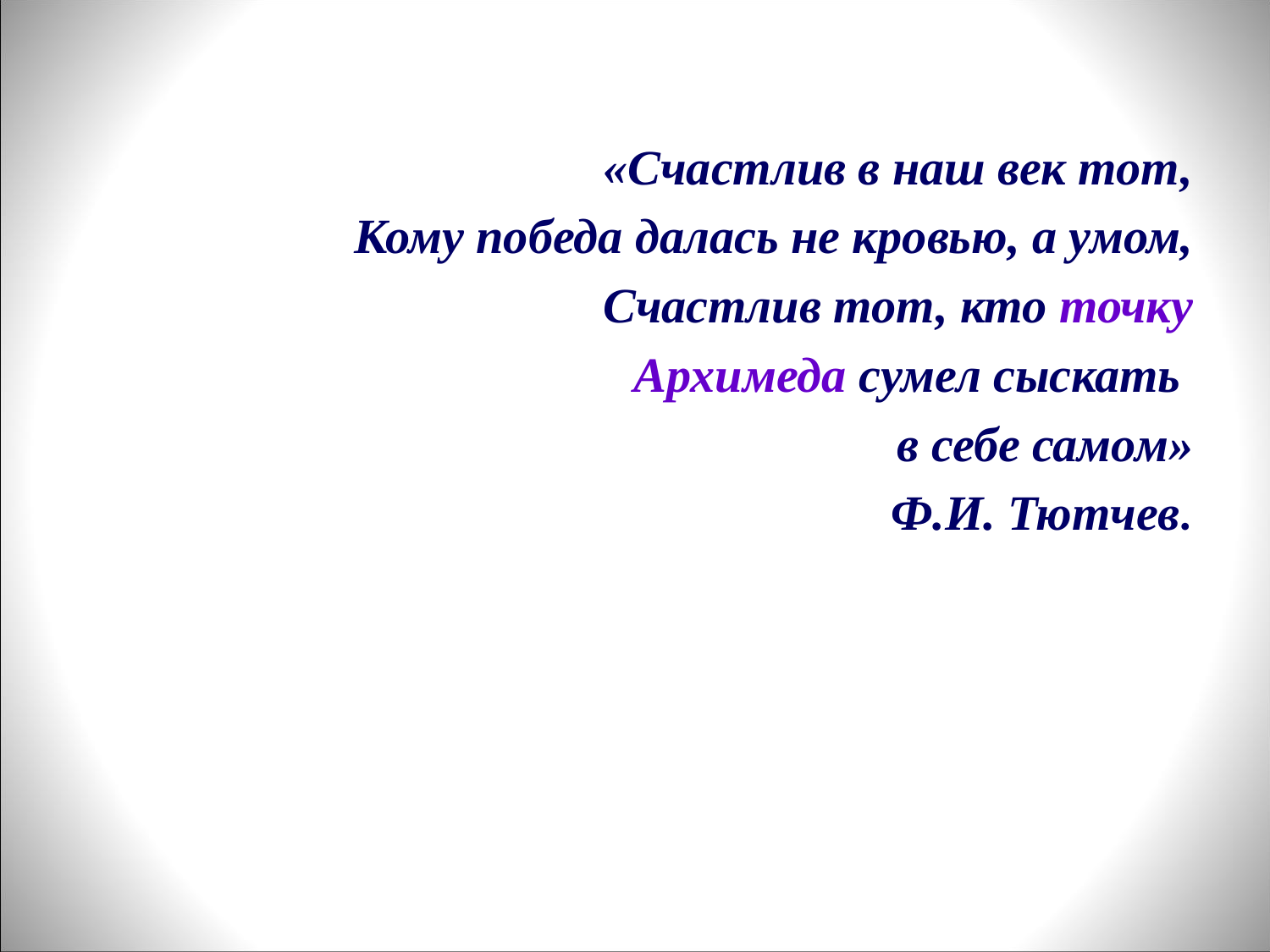

«Счастлив в наш век тот,
Кому победа далась не кровью, а умом,
Счастлив тот, кто точку
 Архимеда сумел сыскать
в себе самом»
                      Ф.И. Тютчев.